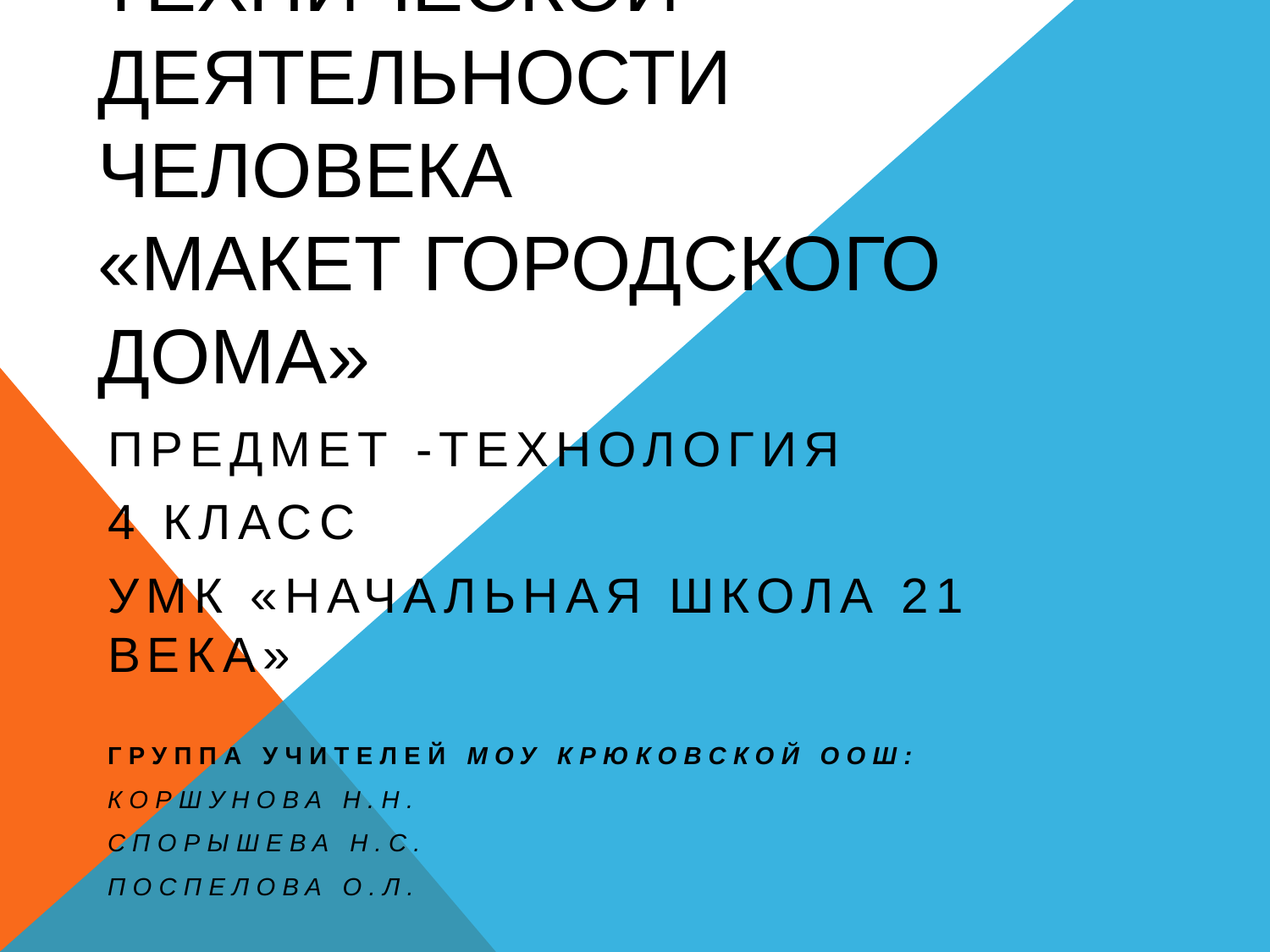

# Дизайн художественной и технической деятельности человека «Макет городского дома»
Предмет -технология
4 класс
УМК «Начальная школа 21 века»

Группа учителей моу Крюковской оош:
Коршунова Н.Н.
Спорышева н.с.
Поспелова О.Л.